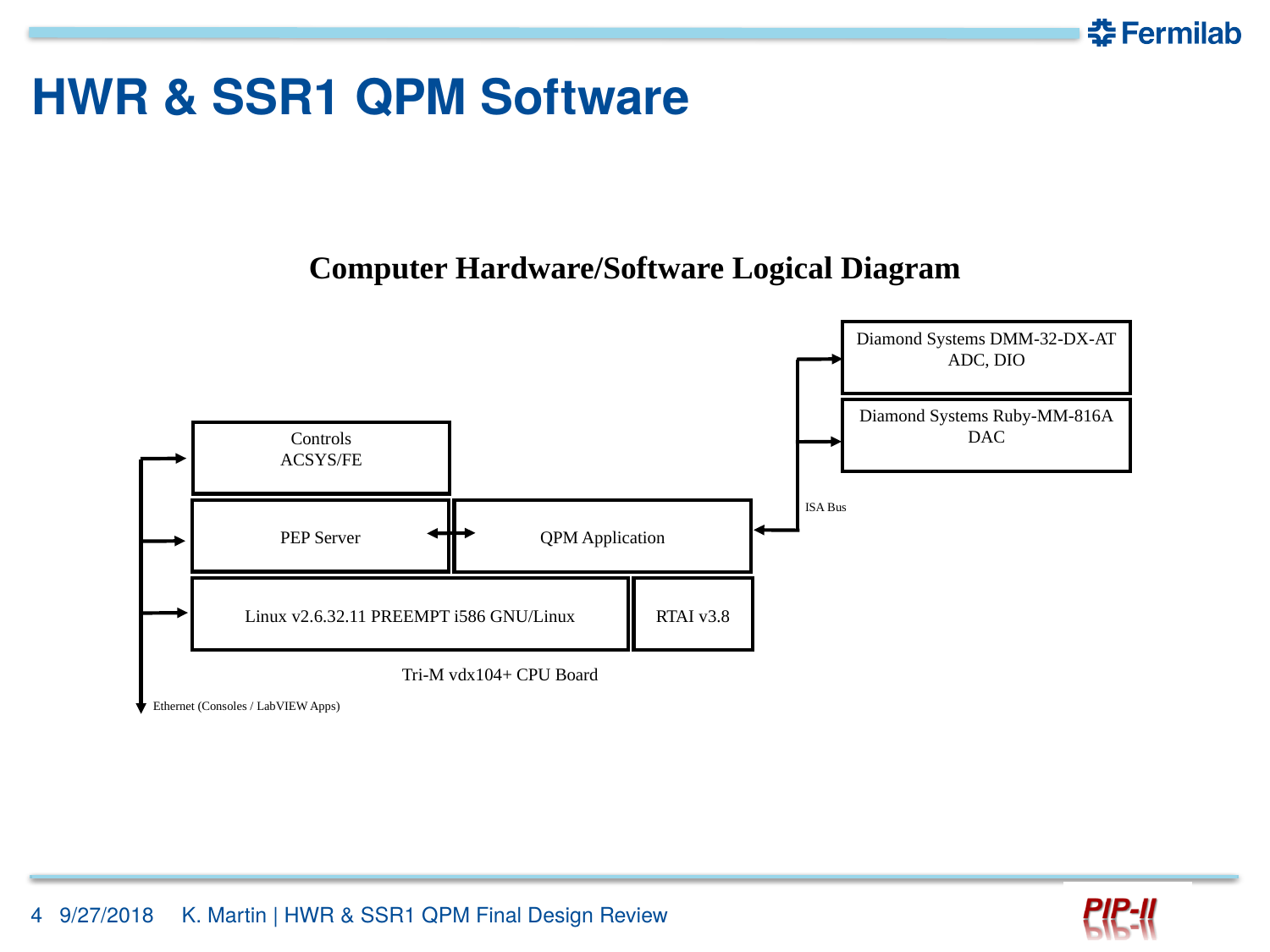

# HWR & SSR1 QPM Software
Computer Hardware/Software Logical Diagram
Diamond Systems DMM-32-DX-AT
ADC, DIO
Diamond Systems Ruby-MM-816A
DAC
Controls
ACSYS/FE
ISA Bus
PEP Server
QPM Application
Linux v2.6.32.11 PREEMPT i586 GNU/Linux
RTAI v3.8
Tri-M vdx104+ CPU Board
Ethernet (Consoles / LabVIEW Apps)
K. Martin | HWR & SSR1 QPM Final Design Review
4
9/27/2018